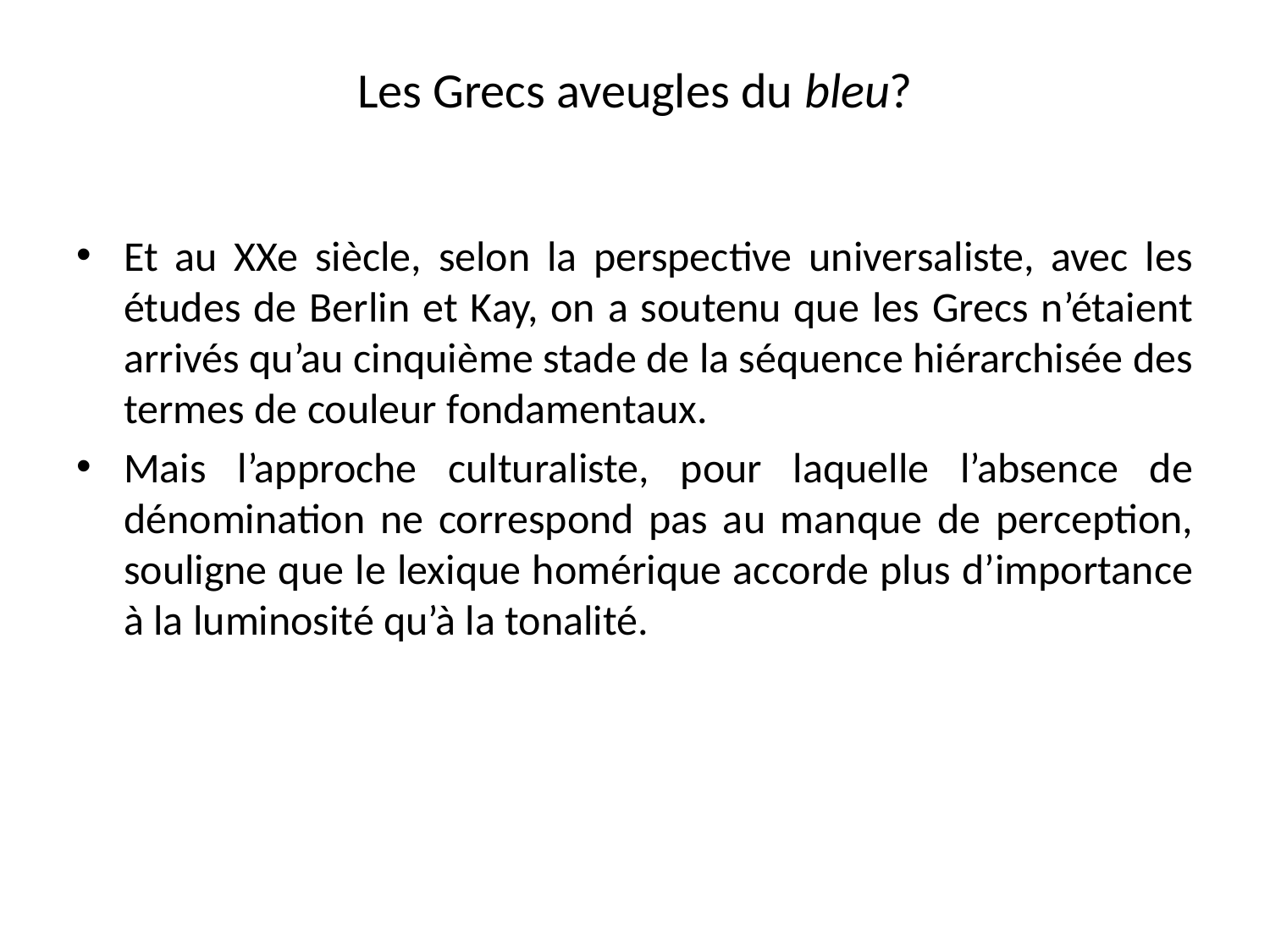

# Les Grecs aveugles du bleu?
Et au XXe siècle, selon la perspective universaliste, avec les études de Berlin et Kay, on a soutenu que les Grecs n’étaient arrivés qu’au cinquième stade de la séquence hiérarchisée des termes de couleur fondamentaux.
Mais l’approche culturaliste, pour laquelle l’absence de dénomination ne correspond pas au manque de perception, souligne que le lexique homérique accorde plus d’importance à la luminosité qu’à la tonalité.